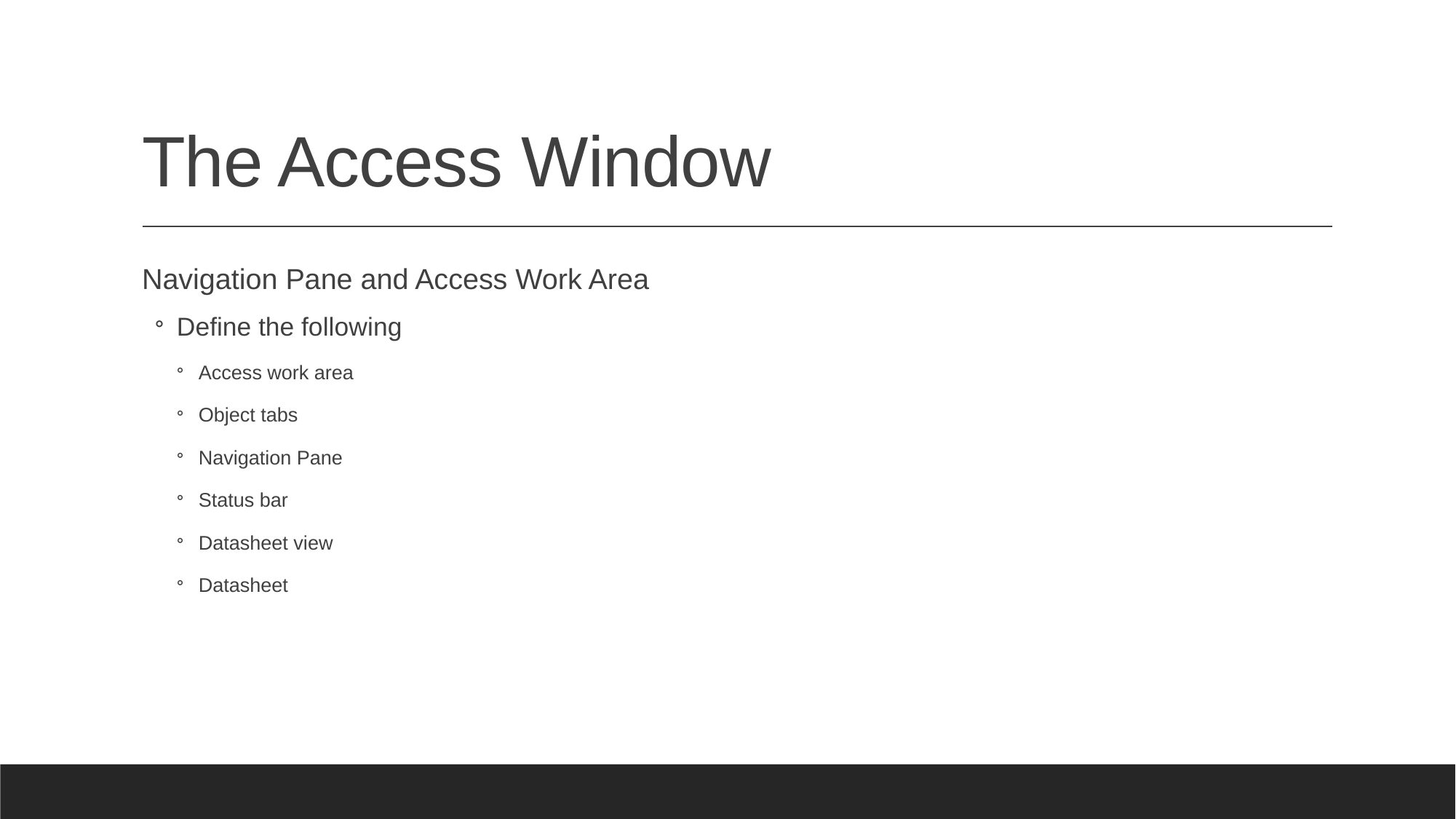

# The Access Window
Navigation Pane and Access Work Area
Define the following
Access work area
Object tabs
Navigation Pane
Status bar
Datasheet view
Datasheet